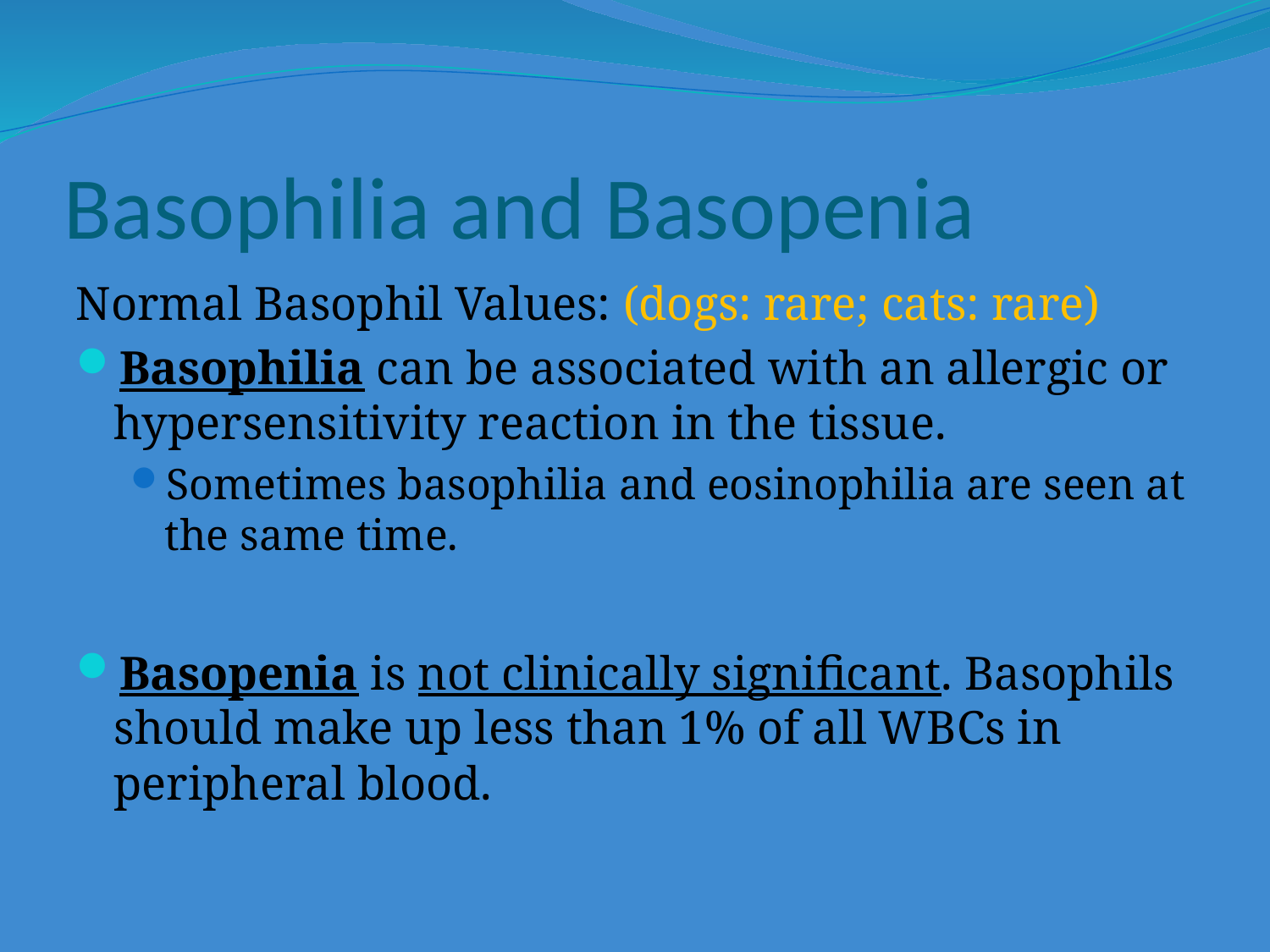

# Basophilia and Basopenia
Normal Basophil Values: (dogs: rare; cats: rare)
Basophilia can be associated with an allergic or hypersensitivity reaction in the tissue.
Sometimes basophilia and eosinophilia are seen at the same time.

Basopenia is not clinically significant. Basophils should make up less than 1% of all WBCs in peripheral blood.